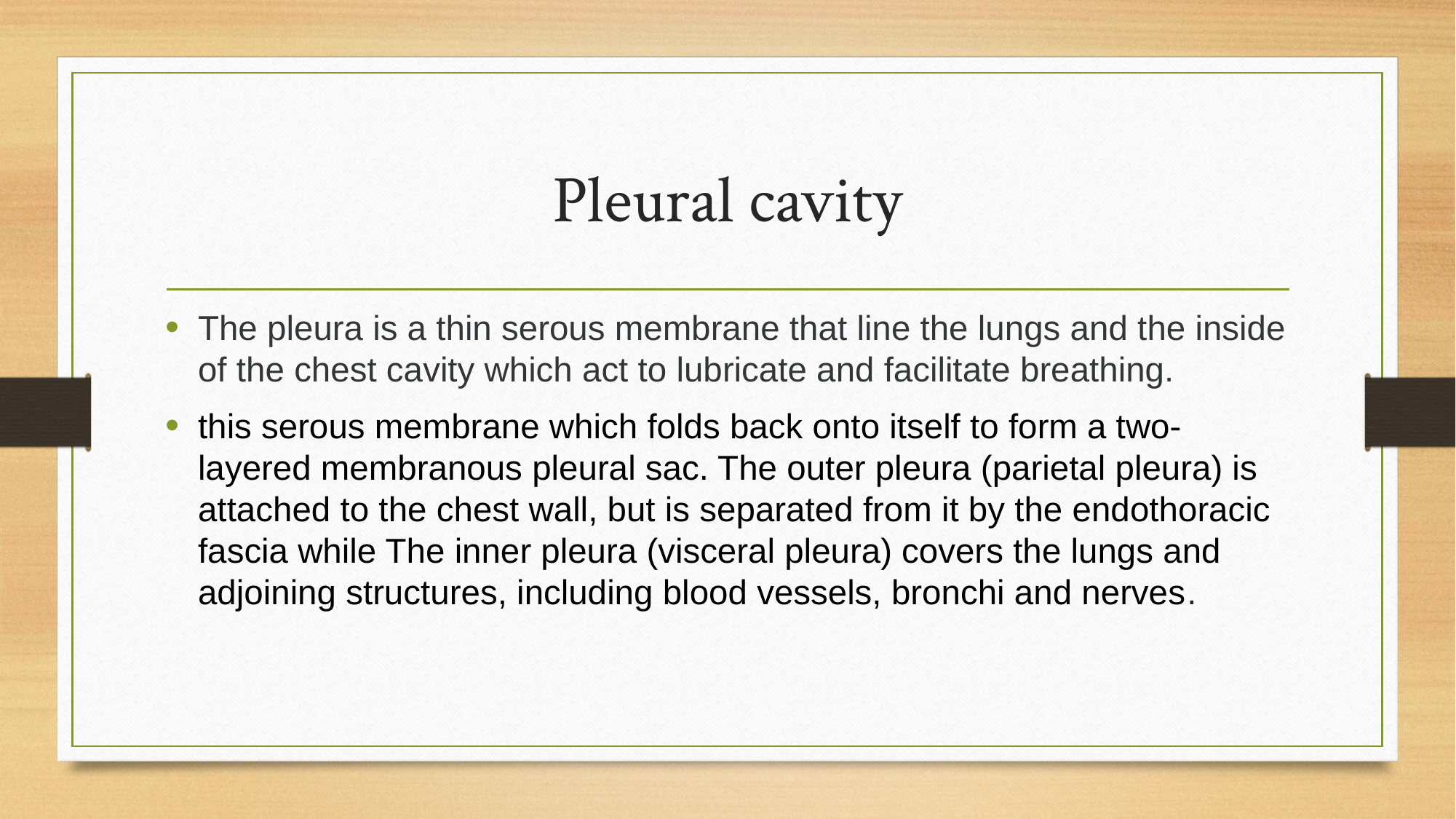

# Pleural cavity
The pleura is a thin serous membrane that line the lungs and the inside of the chest cavity which act to lubricate and facilitate breathing.
this serous membrane which folds back onto itself to form a two-layered membranous pleural sac. The outer pleura (parietal pleura) is attached to the chest wall, but is separated from it by the endothoracic fascia while The inner pleura (visceral pleura) covers the lungs and adjoining structures, including blood vessels, bronchi and nerves.